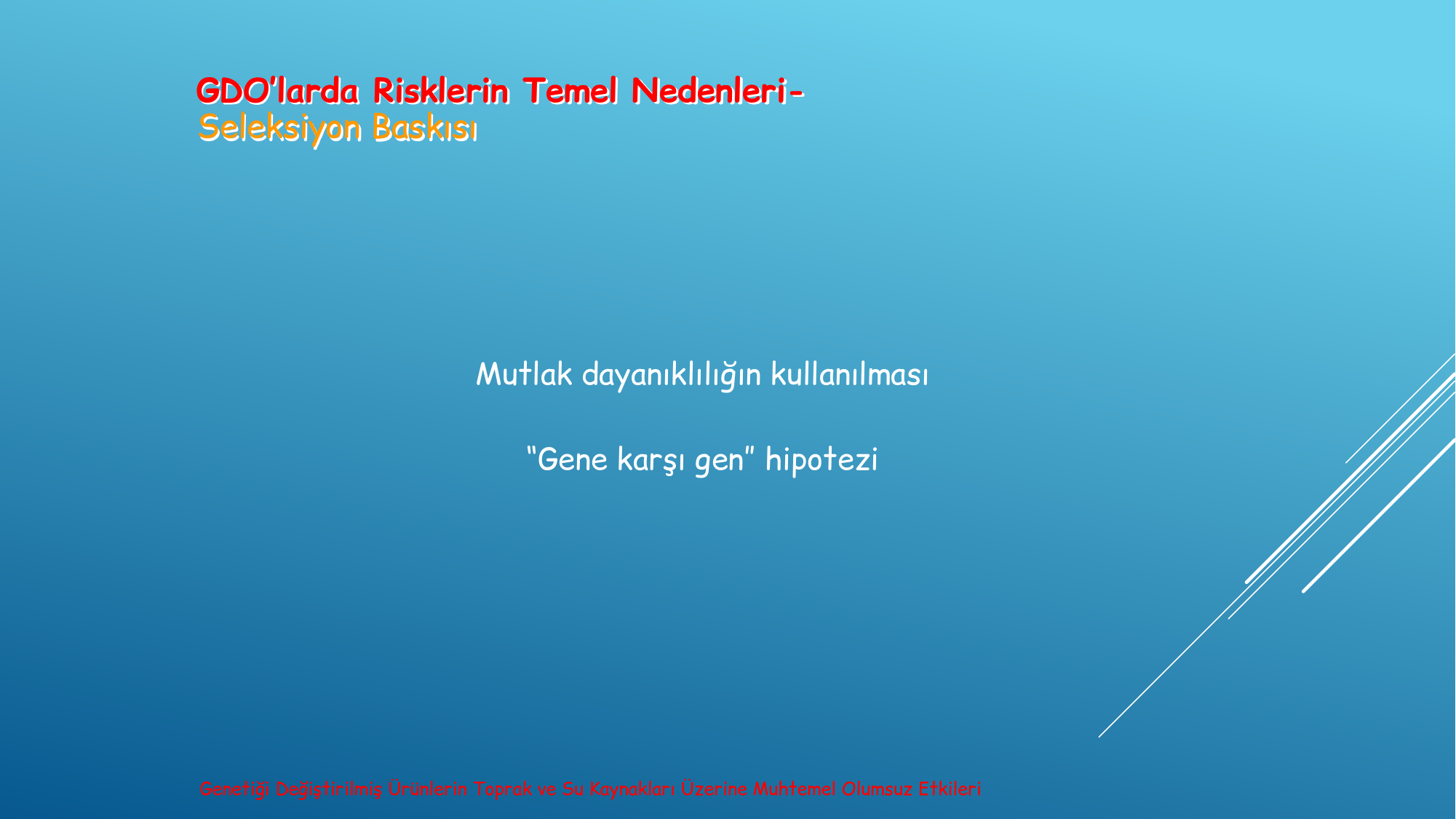

GDO’larda Risklerin Temel Nedenleri- Seleksiyon Baskısı
Mutlak dayanıklılığın kullanılması

“Gene karşı gen” hipotezi
Genetiği Değiştirilmiş Ürünlerin Toprak ve Su Kaynakları Üzerine Muhtemel Olumsuz Etkileri